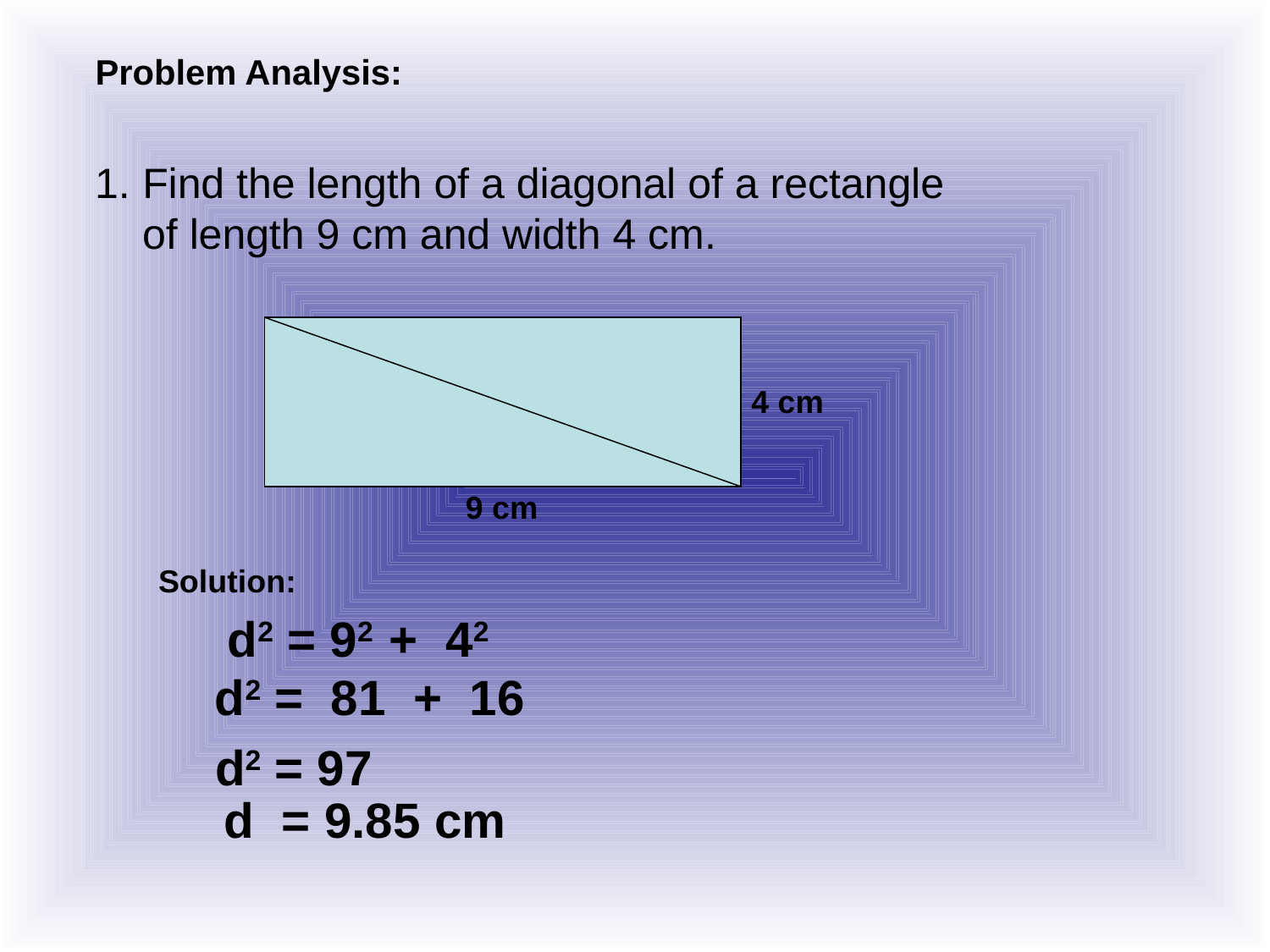

Problem Analysis:

Find the length of a diagonal of a rectangle
    of length 9 cm and width 4 cm.

4 cm
9 cm
Solution:
d2 = 92  +  42
d2 =  81  +  16
d2 = 97
d  = 9.85 cm